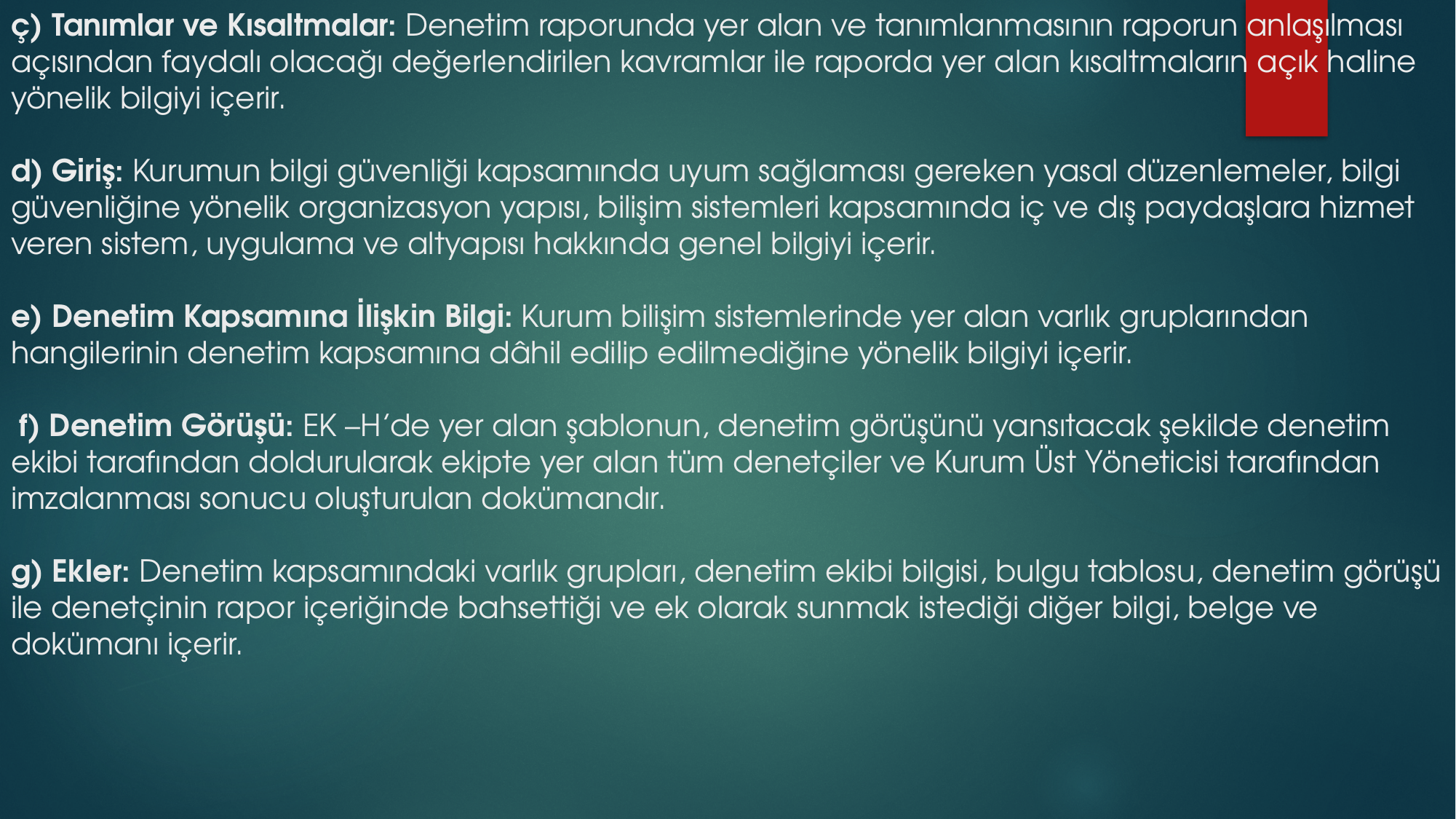

# ç) Tanımlar ve Kısaltmalar: Denetim raporunda yer alan ve tanımlanmasının raporun anlaşılması açısından faydalı olacağı değerlendirilen kavramlar ile raporda yer alan kısaltmaların açık haline yönelik bilgiyi içerir. d) Giriş: Kurumun bilgi güvenliği kapsamında uyum sağlaması gereken yasal düzenlemeler, bilgi güvenliğine yönelik organizasyon yapısı, bilişim sistemleri kapsamında iç ve dış paydaşlara hizmet veren sistem, uygulama ve altyapısı hakkında genel bilgiyi içerir. e) Denetim Kapsamına İlişkin Bilgi: Kurum bilişim sistemlerinde yer alan varlık gruplarından hangilerinin denetim kapsamına dâhil edilip edilmediğine yönelik bilgiyi içerir. f) Denetim Görüşü: EK –H’de yer alan şablonun, denetim görüşünü yansıtacak şekilde denetim ekibi tarafından doldurularak ekipte yer alan tüm denetçiler ve Kurum Üst Yöneticisi tarafından imzalanması sonucu oluşturulan dokümandır. g) Ekler: Denetim kapsamındaki varlık grupları, denetim ekibi bilgisi, bulgu tablosu, denetim görüşü ile denetçinin rapor içeriğinde bahsettiği ve ek olarak sunmak istediği diğer bilgi, belge ve dokümanı içerir.